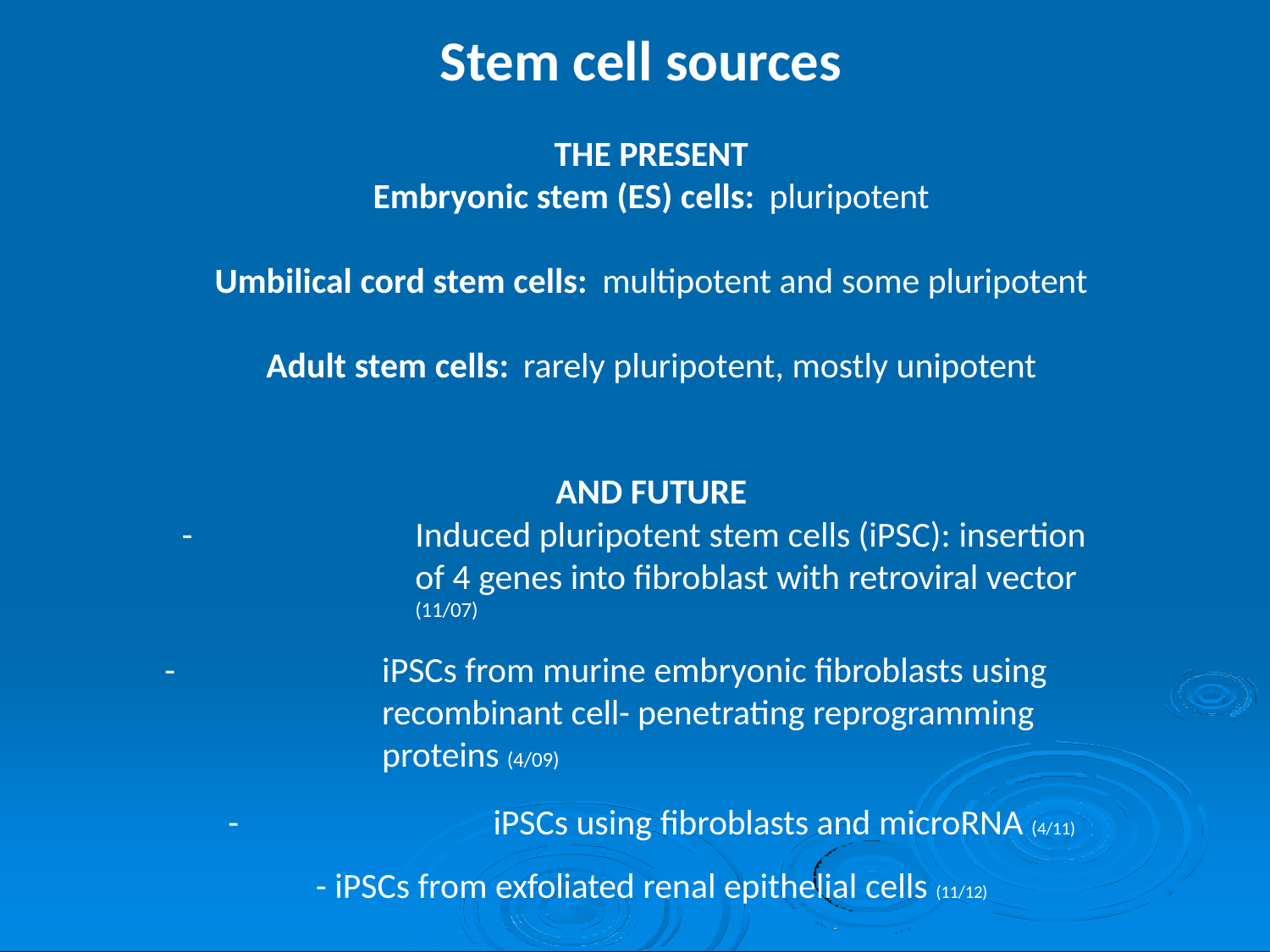

# Stem cell sources
THE PRESENT
Embryonic stem (ES) cells: pluripotent
Umbilical cord stem cells: multipotent and some pluripotent
Adult stem cells: rarely pluripotent, mostly unipotent

AND FUTURE
-	Induced pluripotent stem cells (iPSC): insertion of 4 genes into fibroblast with retroviral vector (11/07)
-	iPSCs from murine embryonic fibroblasts using recombinant cell- penetrating reprogramming proteins (4/09)
-	iPSCs using fibroblasts and microRNA (4/11)
- iPSCs from exfoliated renal epithelial cells (11/12)